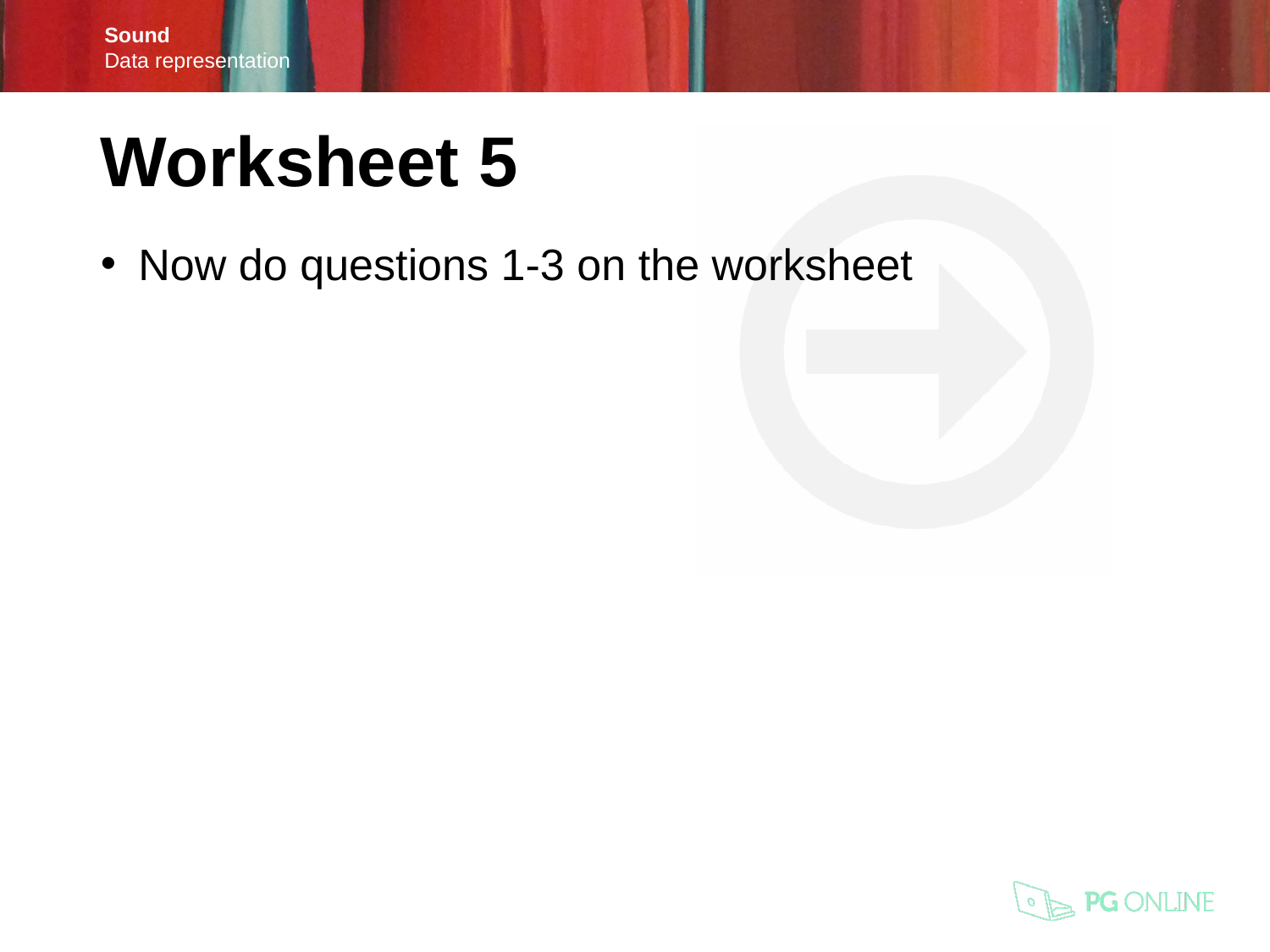

Worksheet 5

Now do questions 1-3 on the worksheet